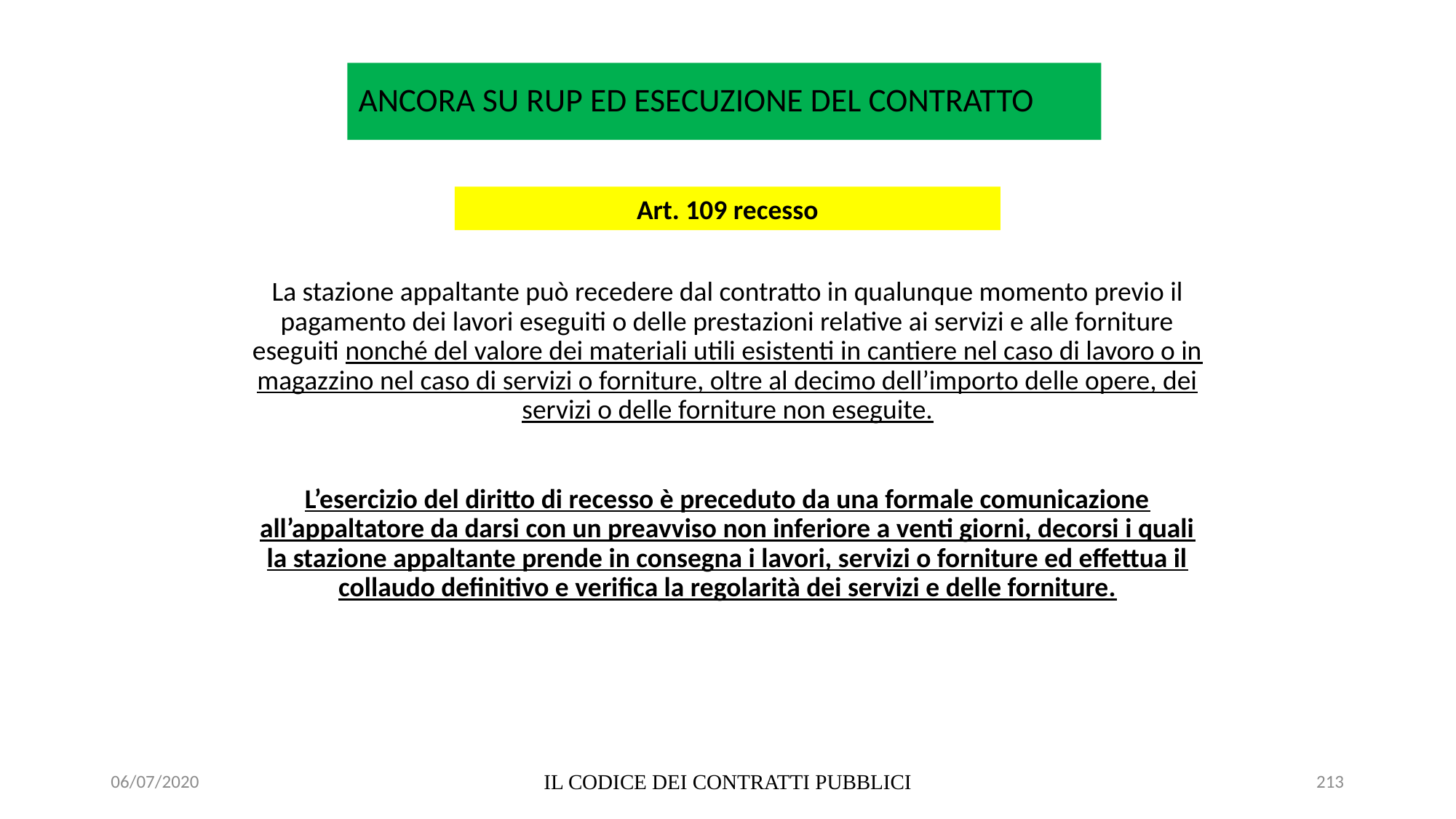

# ANCORA SU RUP ED ESECUZIONE DEL CONTRATTO
Art. 109 recesso

La stazione appaltante può recedere dal contratto in qualunque momento previo il pagamento dei lavori eseguiti o delle prestazioni relative ai servizi e alle forniture eseguiti nonché del valore dei materiali utili esistenti in cantiere nel caso di lavoro o in magazzino nel caso di servizi o forniture, oltre al decimo dell’importo delle opere, dei servizi o delle forniture non eseguite.

L’esercizio del diritto di recesso è preceduto da una formale comunicazione all’appaltatore da darsi con un preavviso non inferiore a venti giorni, decorsi i quali la stazione appaltante prende in consegna i lavori, servizi o forniture ed effettua il collaudo definitivo e verifica la regolarità dei servizi e delle forniture.
06/07/2020
IL CODICE DEI CONTRATTI PUBBLICI
213